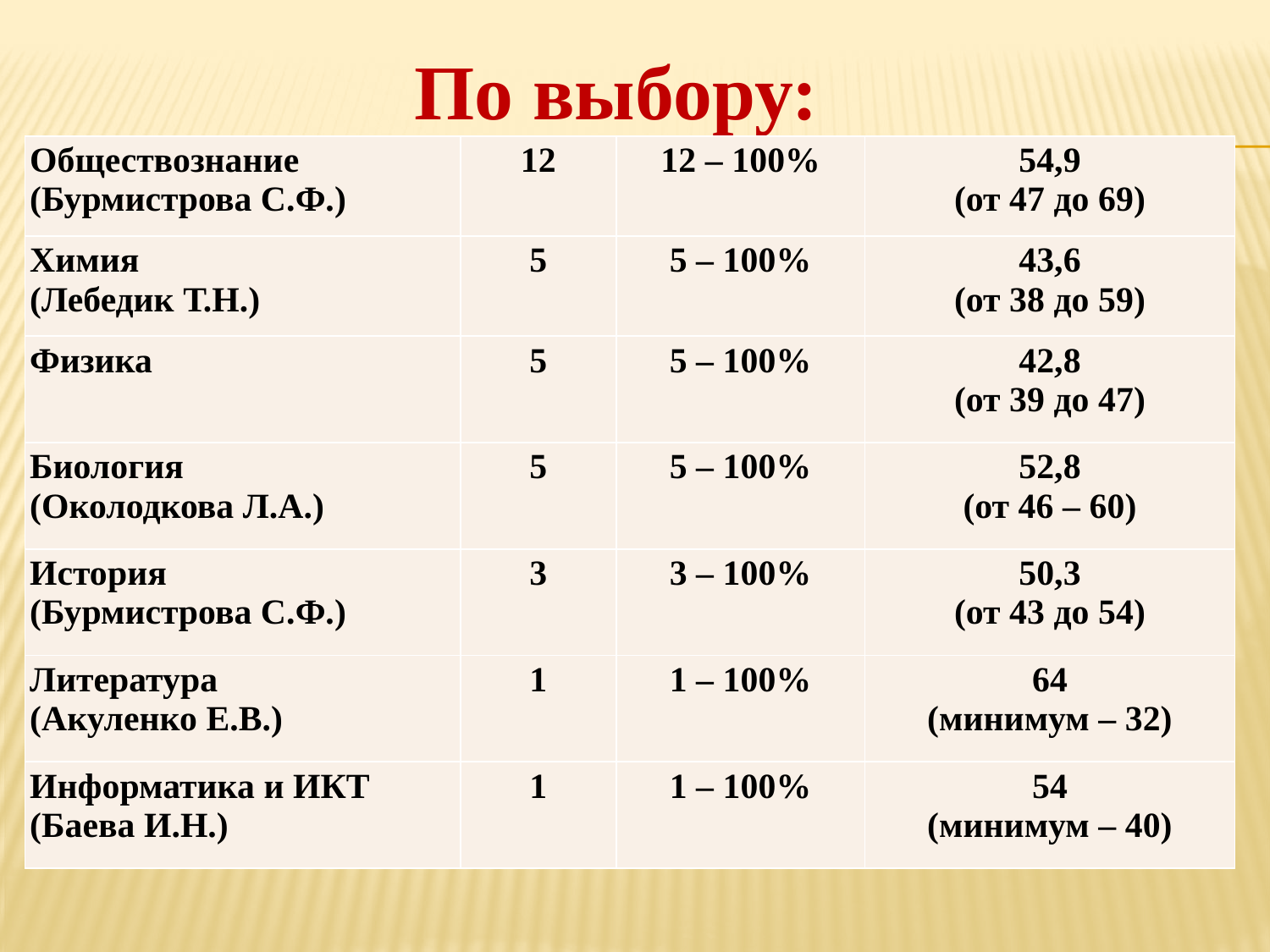

По выбору:

| Обществознание (Бурмистрова С.Ф.) | 12 | 12 – 100% | 54,9 (от 47 до 69) |
| --- | --- | --- | --- |
| Химия (Лебедик Т.Н.) | 5 | 5 – 100% | 43,6 (от 38 до 59) |
| Физика | 5 | 5 – 100% | 42,8 (от 39 до 47) |
| Биология (Околодкова Л.А.) | 5 | 5 – 100% | 52,8 (от 46 – 60) |
| История (Бурмистрова С.Ф.) | 3 | 3 – 100% | 50,3 (от 43 до 54) |
| Литература (Акуленко Е.В.) | 1 | 1 – 100% | 64 (минимум – 32) |
| Информатика и ИКТ (Баева И.Н.) | 1 | 1 – 100% | 54 (минимум – 40) |